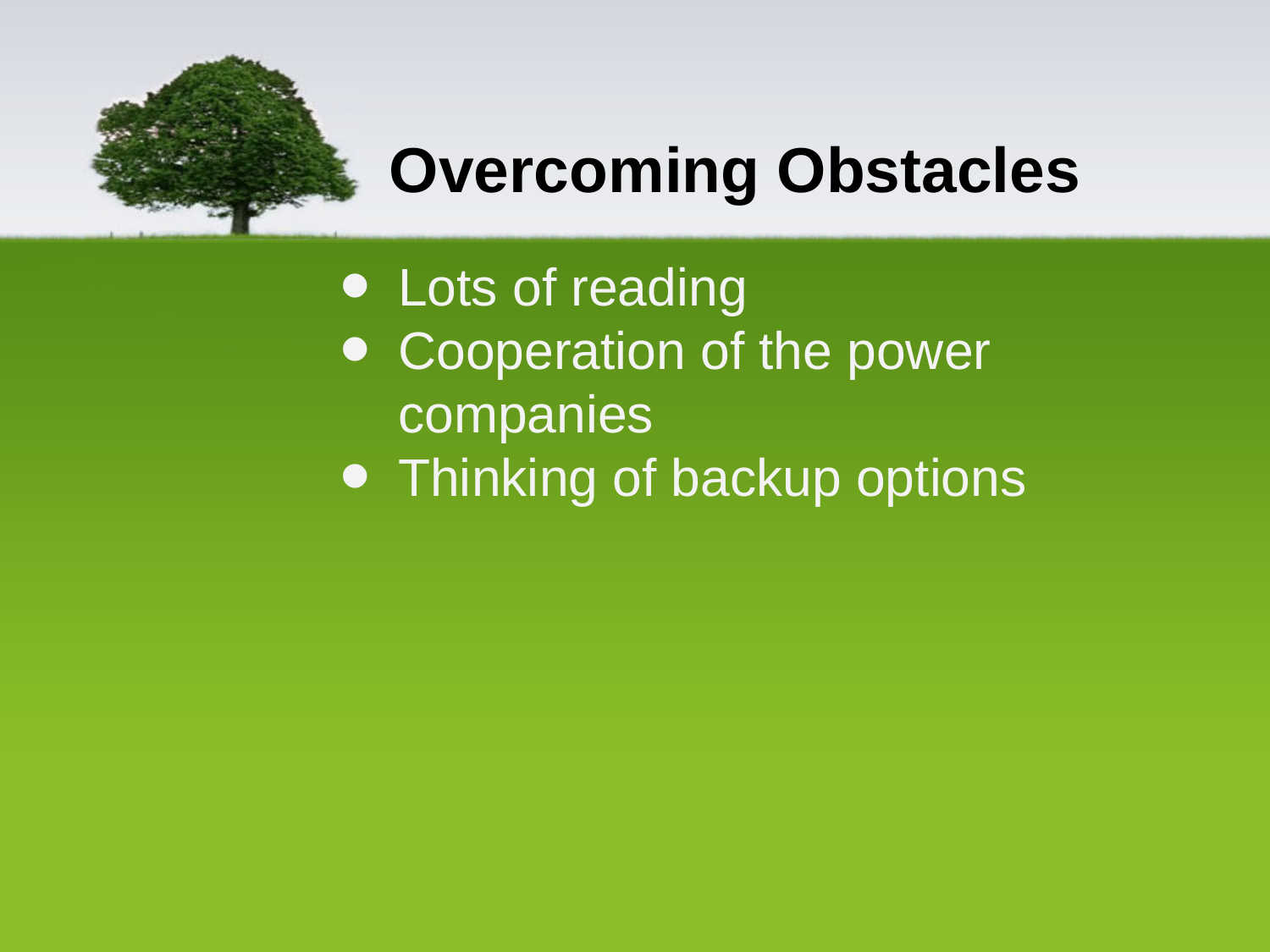

# Overcoming Obstacles
Lots of reading
Cooperation of the power companies
Thinking of backup options